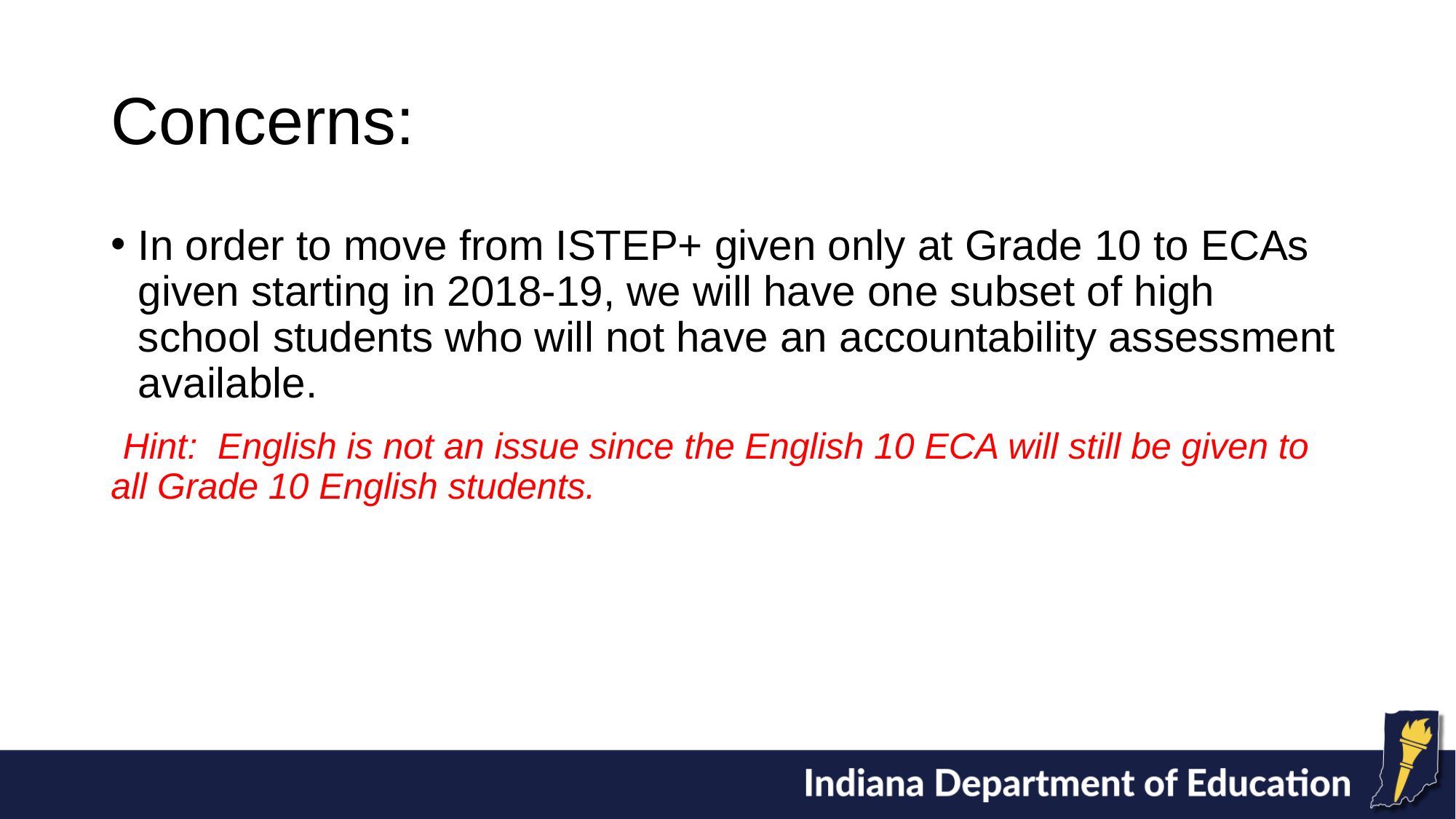

# Concerns:
In order to move from ISTEP+ given only at Grade 10 to ECAs given starting in 2018-19, we will have one subset of high school students who will not have an accountability assessment available.
 Hint:  English is not an issue since the English 10 ECA will still be given to all Grade 10 English students.